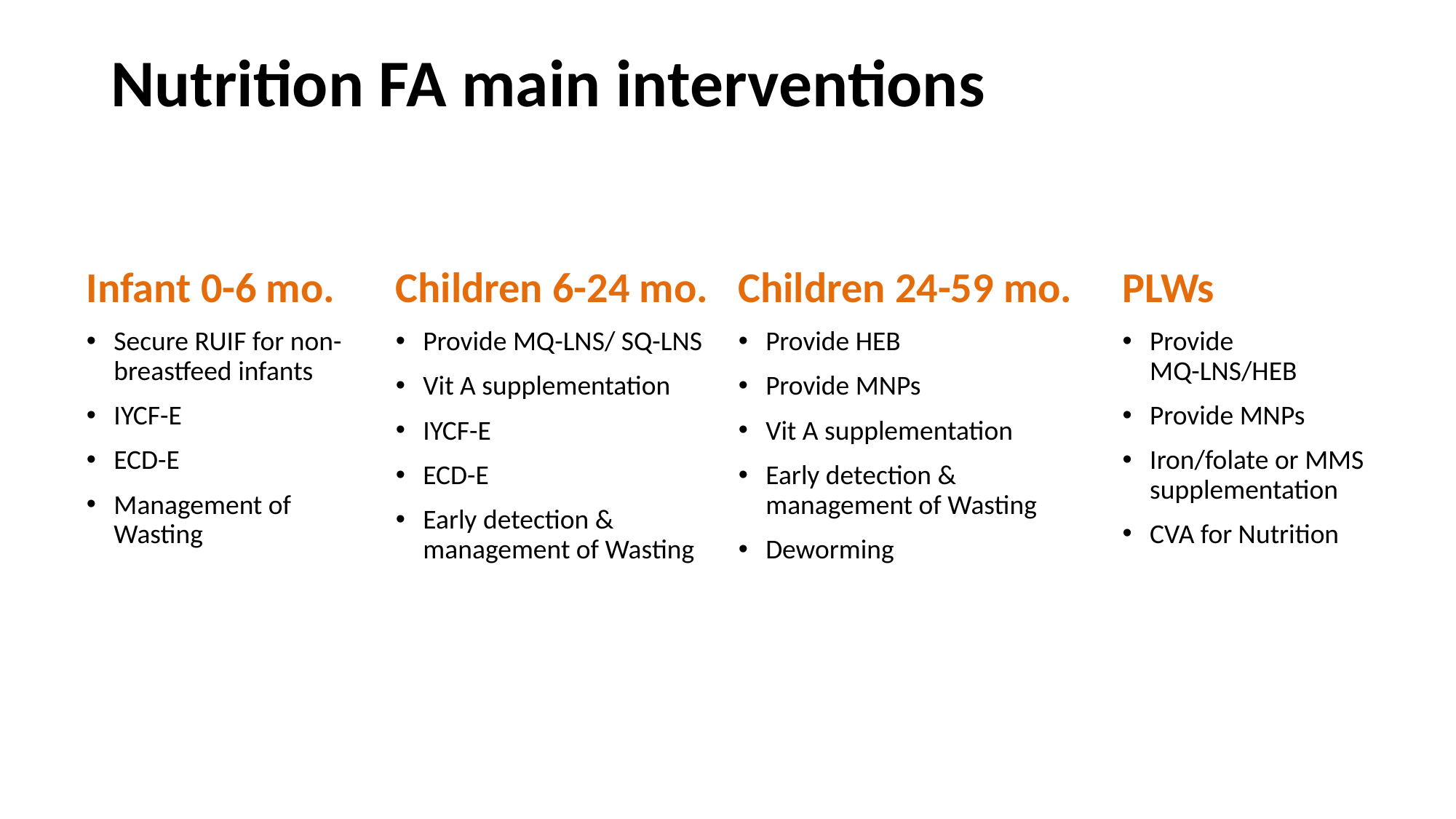

Nutrition FA main interventions
Infant 0-6 mo.
Secure RUIF for non-breastfeed infants
IYCF-E
ECD-E
Management of Wasting
Children 6-24 mo.
Provide MQ-LNS/ SQ-LNS
Vit A supplementation
IYCF-E
ECD-E
Early detection & management of Wasting

Children 24-59 mo.
Provide HEB
Provide MNPs
Vit A supplementation
Early detection & management of Wasting
Deworming
PLWs
Provide MQ-LNS/HEB
Provide MNPs
Iron/folate or MMS supplementation
CVA for Nutrition